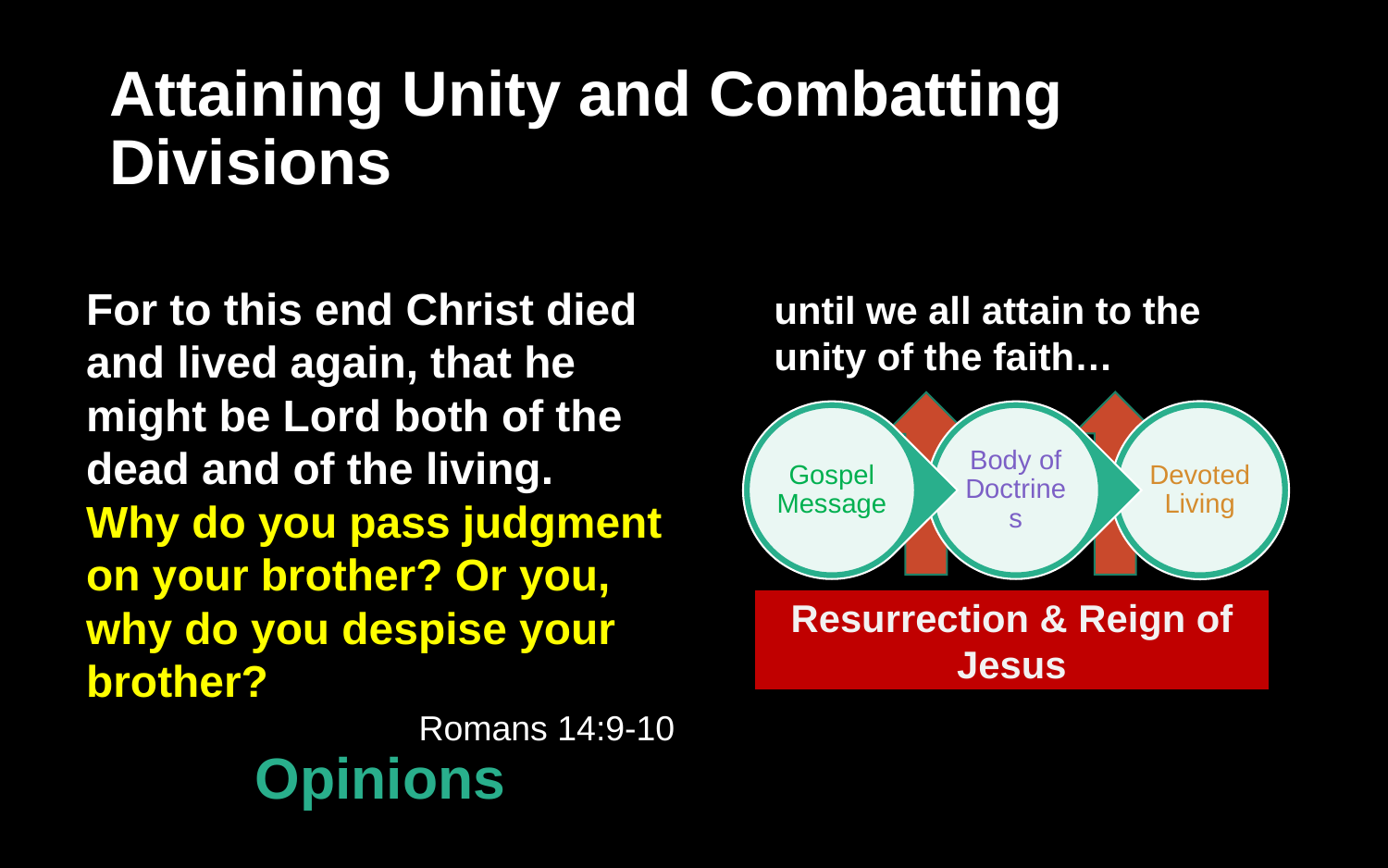

# Attaining Unity and Combatting Divisions
For to this end Christ died and lived again, that he might be Lord both of the dead and of the living.
Why do you pass judgment on your brother? Or you, why do you despise your brother?
Romans 14:9-10
until we all attain to the unity of the faith…
Devoted Living
Body of Doctrines
Gospel Message

Resurrection & Reign of Jesus
Opinions